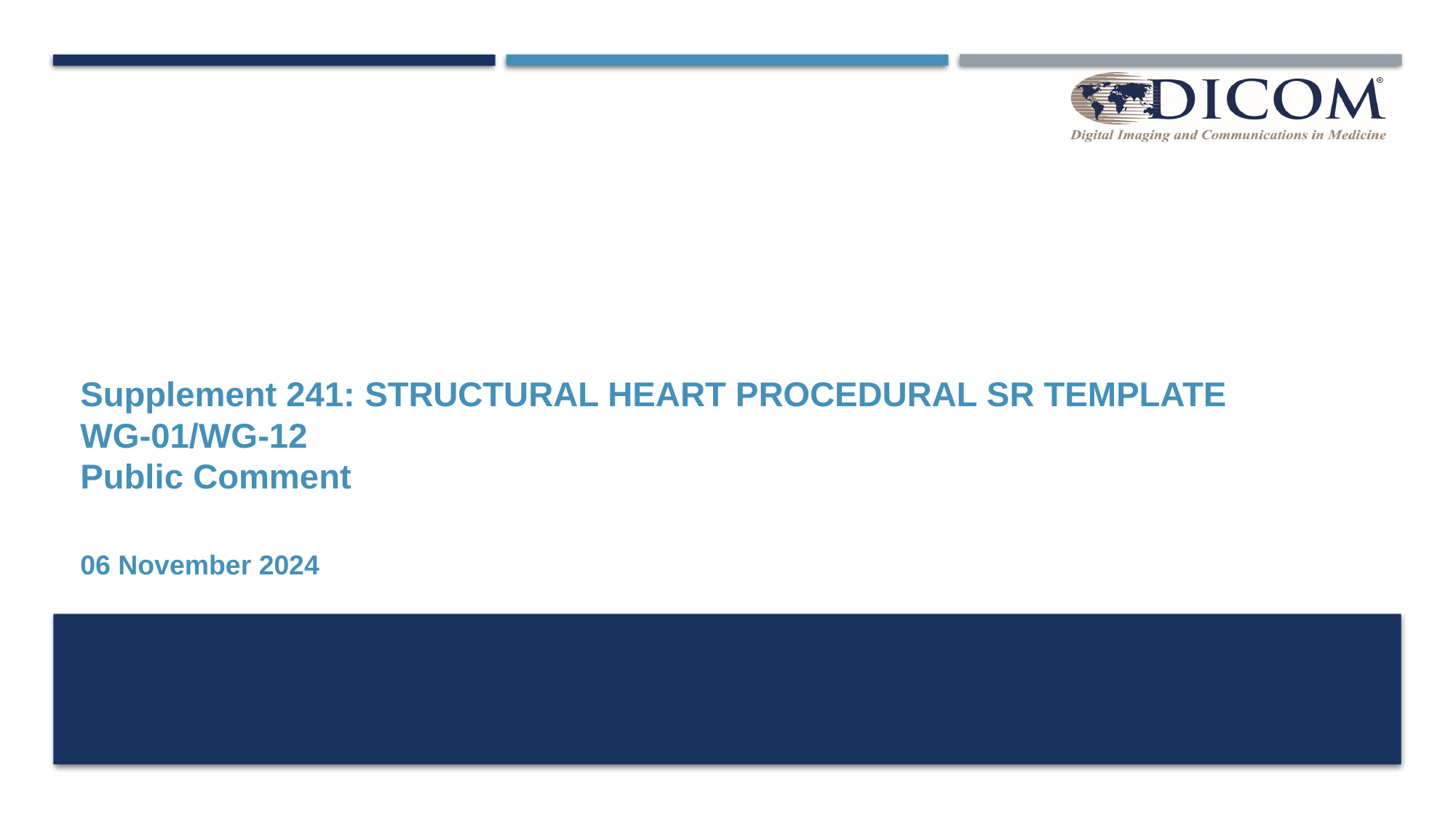

# Supplement 241: STRUCTURAL HEART PROCEDURAL SR TEMPLATE WG-01/WG-12 Public Comment
06 November 2024